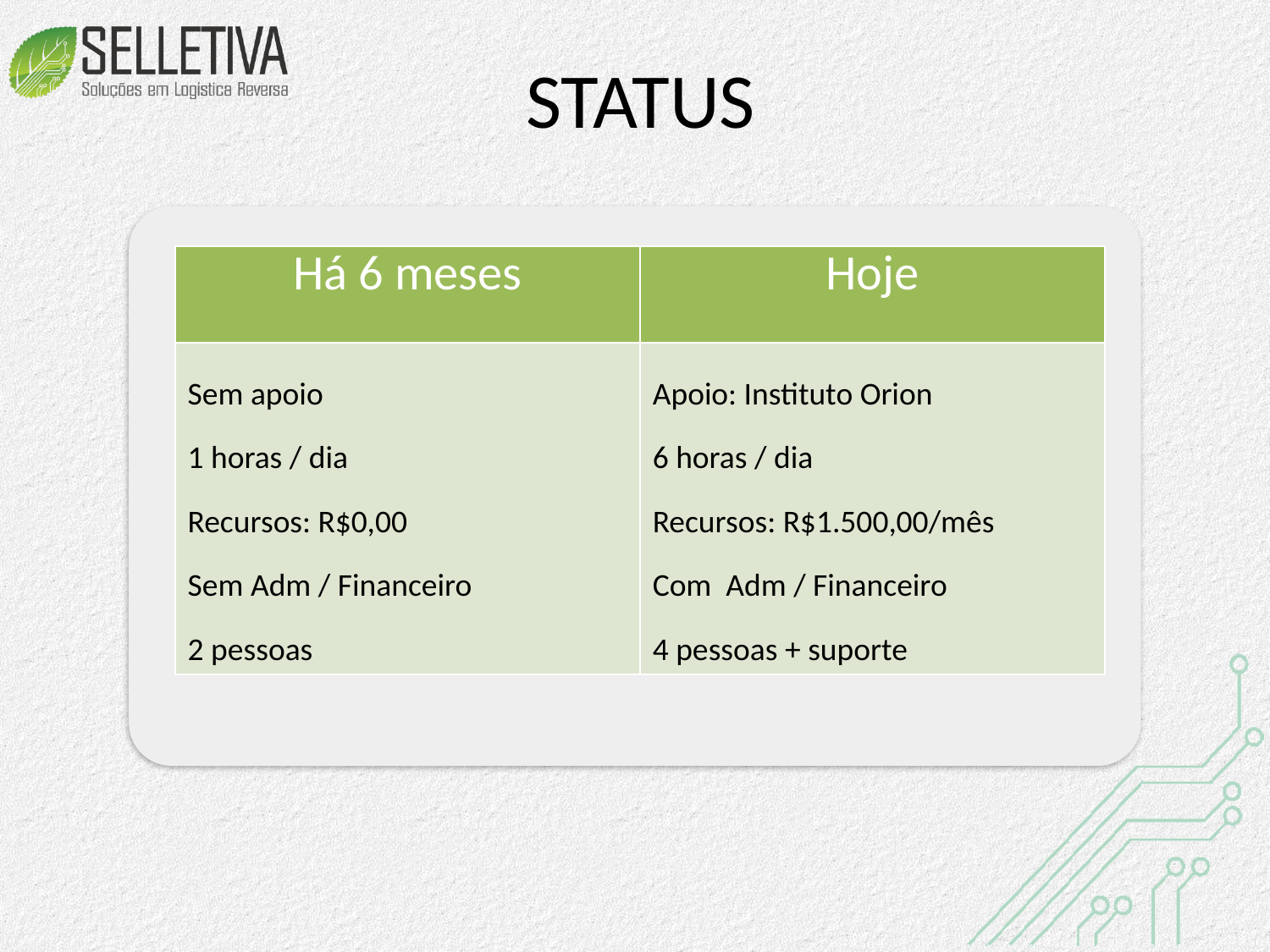

# STATUS

| Há 6 meses | Hoje |
| --- | --- |
| Sem apoio 1 horas / dia Recursos: R$0,00 Sem Adm / Financeiro 2 pessoas | Apoio: Instituto Orion 6 horas / dia Recursos: R$1.500,00/mês Com Adm / Financeiro 4 pessoas + suporte |